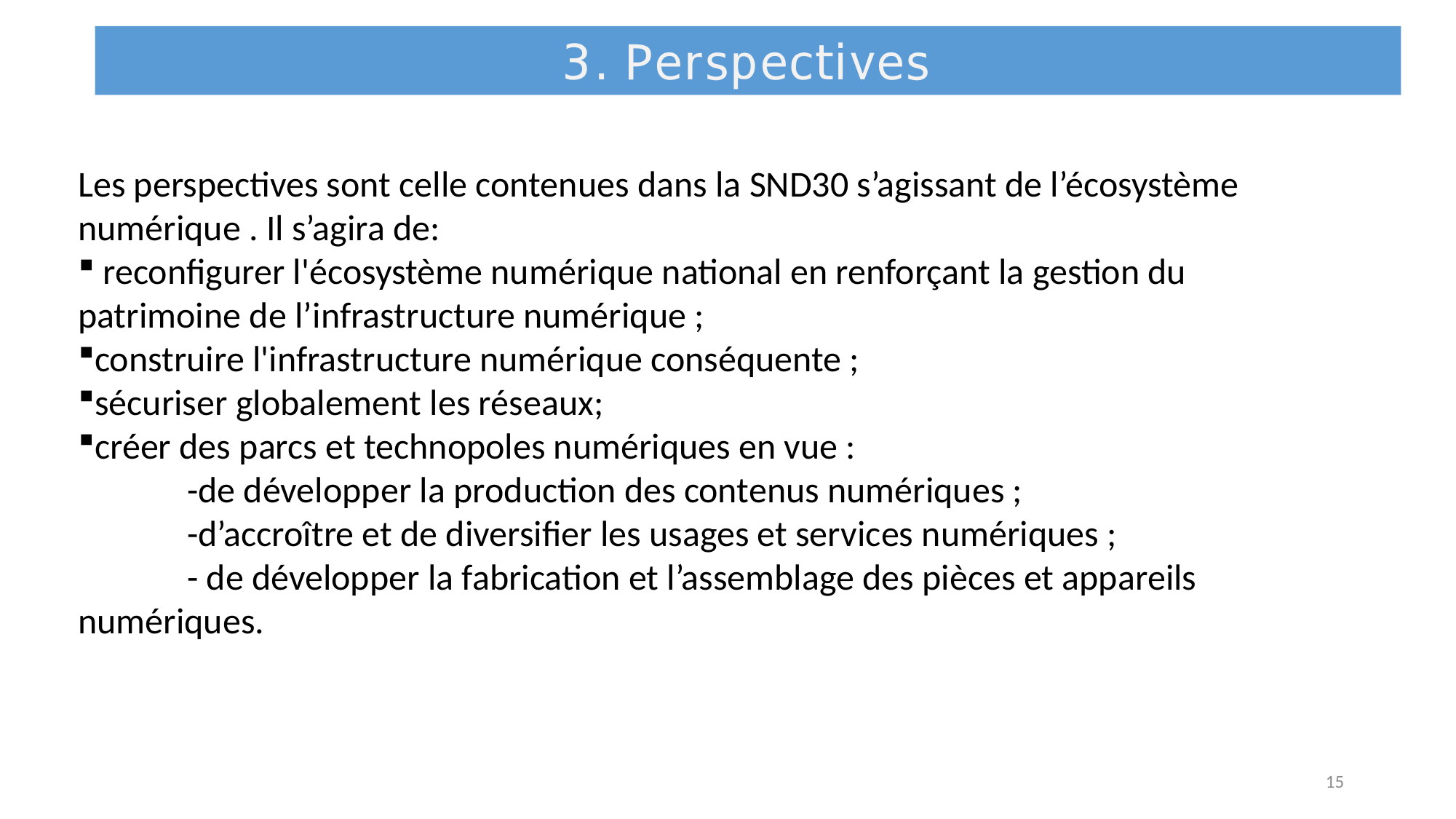

Perspectives
Les perspectives sont celle contenues dans la SND30 s’agissant de l’écosystème numérique . Il s’agira de:
 reconfigurer l'écosystème numérique national en renforçant la gestion du patrimoine de l’infrastructure numérique ;
construire l'infrastructure numérique conséquente ;
sécuriser globalement les réseaux;
créer des parcs et technopoles numériques en vue :
	-de développer la production des contenus numériques ;
	-d’accroître et de diversifier les usages et services numériques ;
	- de développer la fabrication et l’assemblage des pièces et appareils numériques.

15